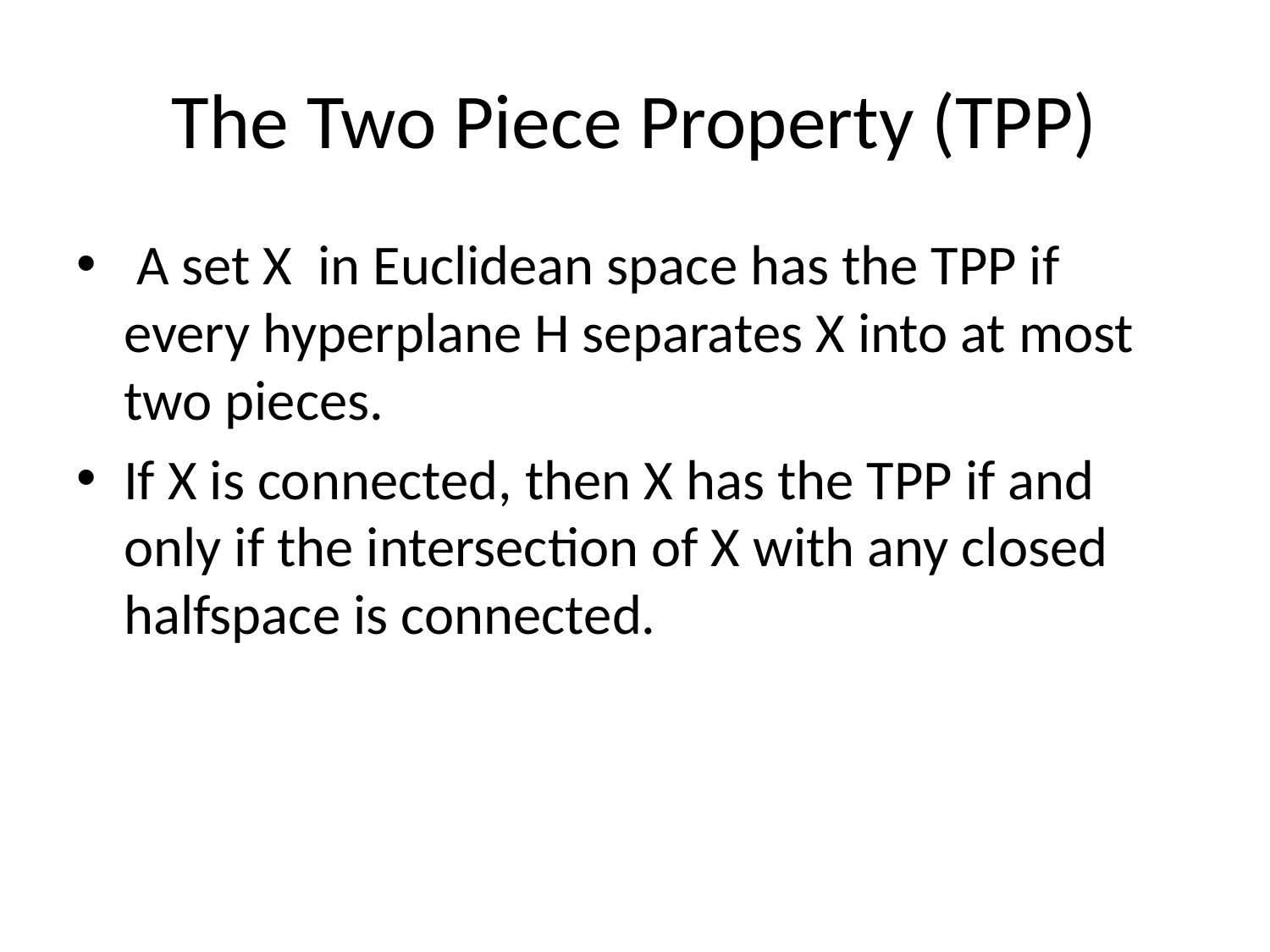

# The Two Piece Property (TPP)
 A set X  in Euclidean space has the TPP if every hyperplane H separates X into at most two pieces.
If X is connected, then X has the TPP if and only if the intersection of X with any closed halfspace is connected.